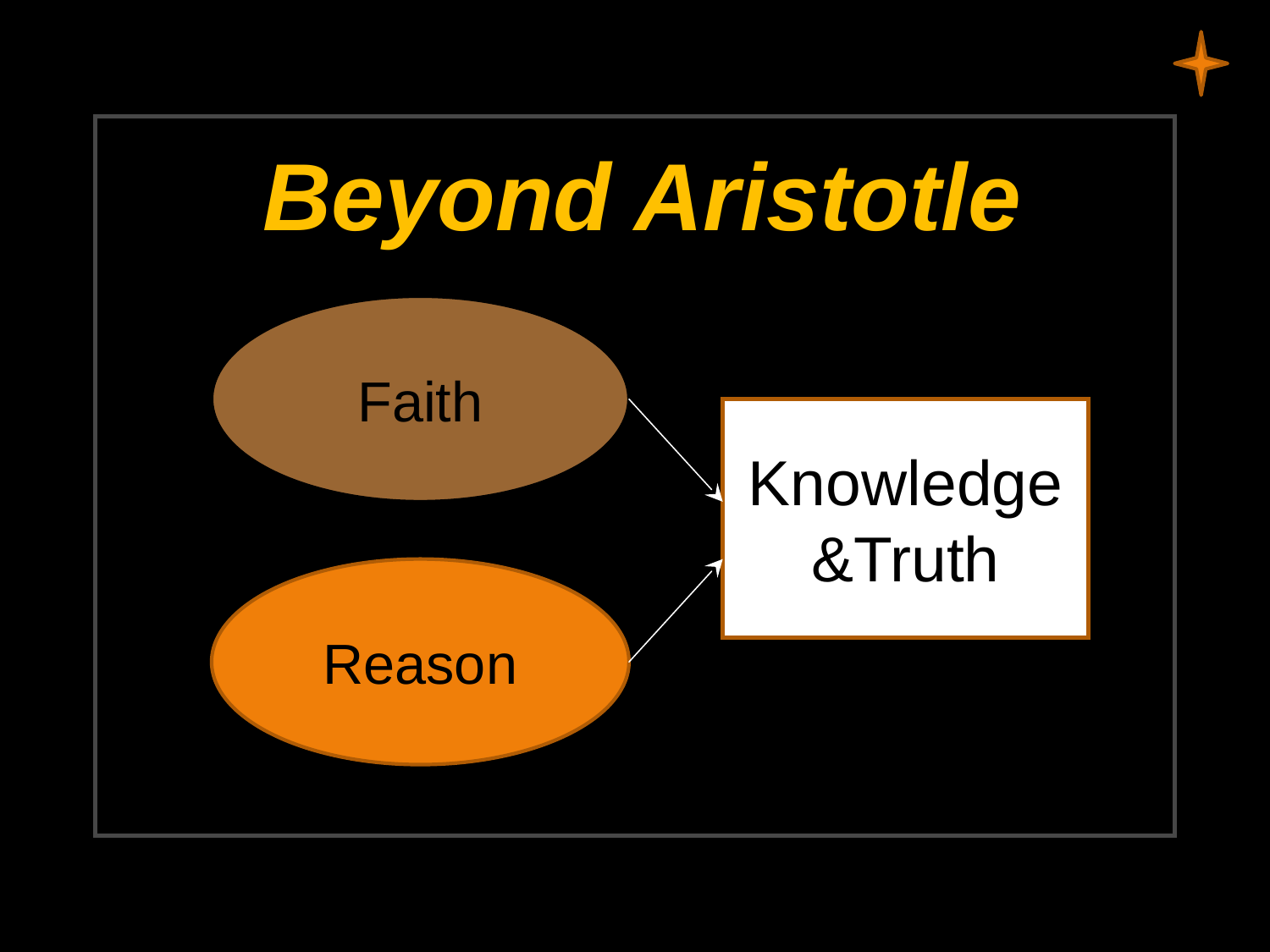

# Beyond Aristotle
Faith
Knowledge &Truth
Reason